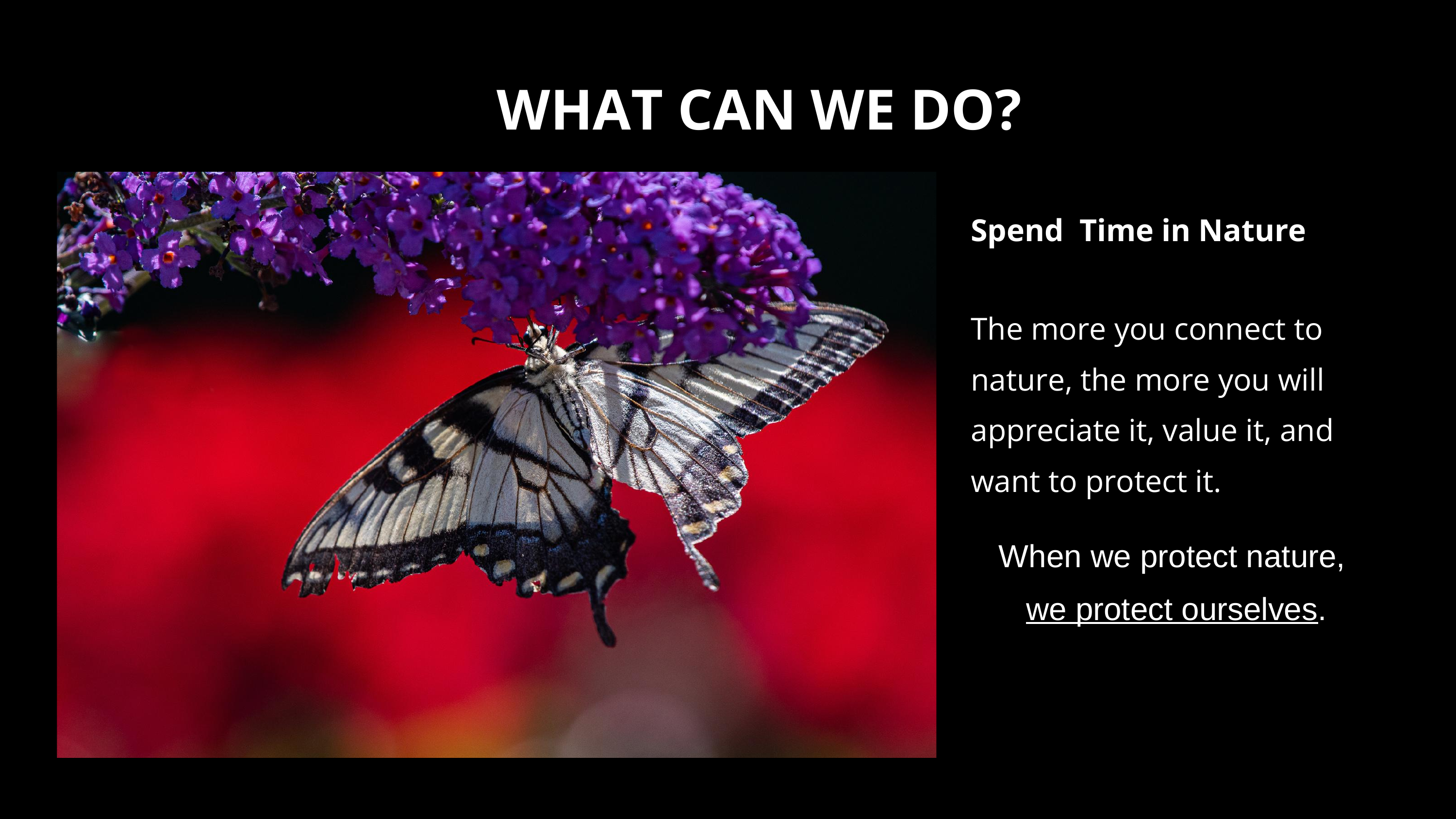

WHAT CAN WE DO?

Spend  Time in Nature
The more you connect to nature, the more you will appreciate it, value it, and want to protect it.
When we protect nature, we protect ourselves.